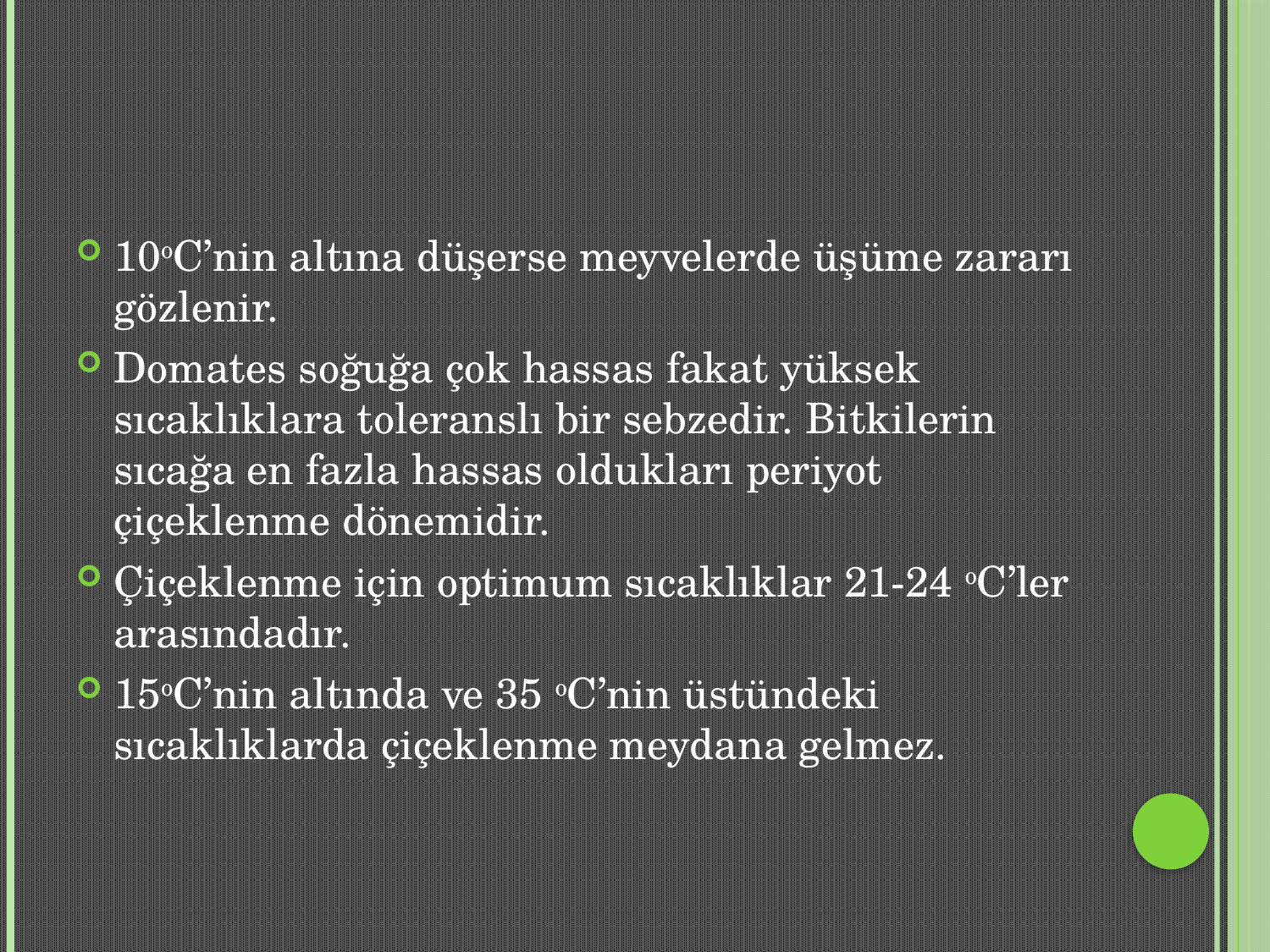

#
10oC’nin altına düşerse meyvelerde üşüme zararı gözlenir.
Domates soğuğa çok hassas fakat yüksek sıcaklıklara toleranslı bir sebzedir. Bitkilerin sıcağa en fazla hassas oldukları periyot çiçeklenme dönemidir.
Çiçeklenme için optimum sıcaklıklar 21-24 oC’ler arasındadır.
15oC’nin altında ve 35 oC’nin üstündeki sıcaklıklarda çiçeklenme meydana gelmez.